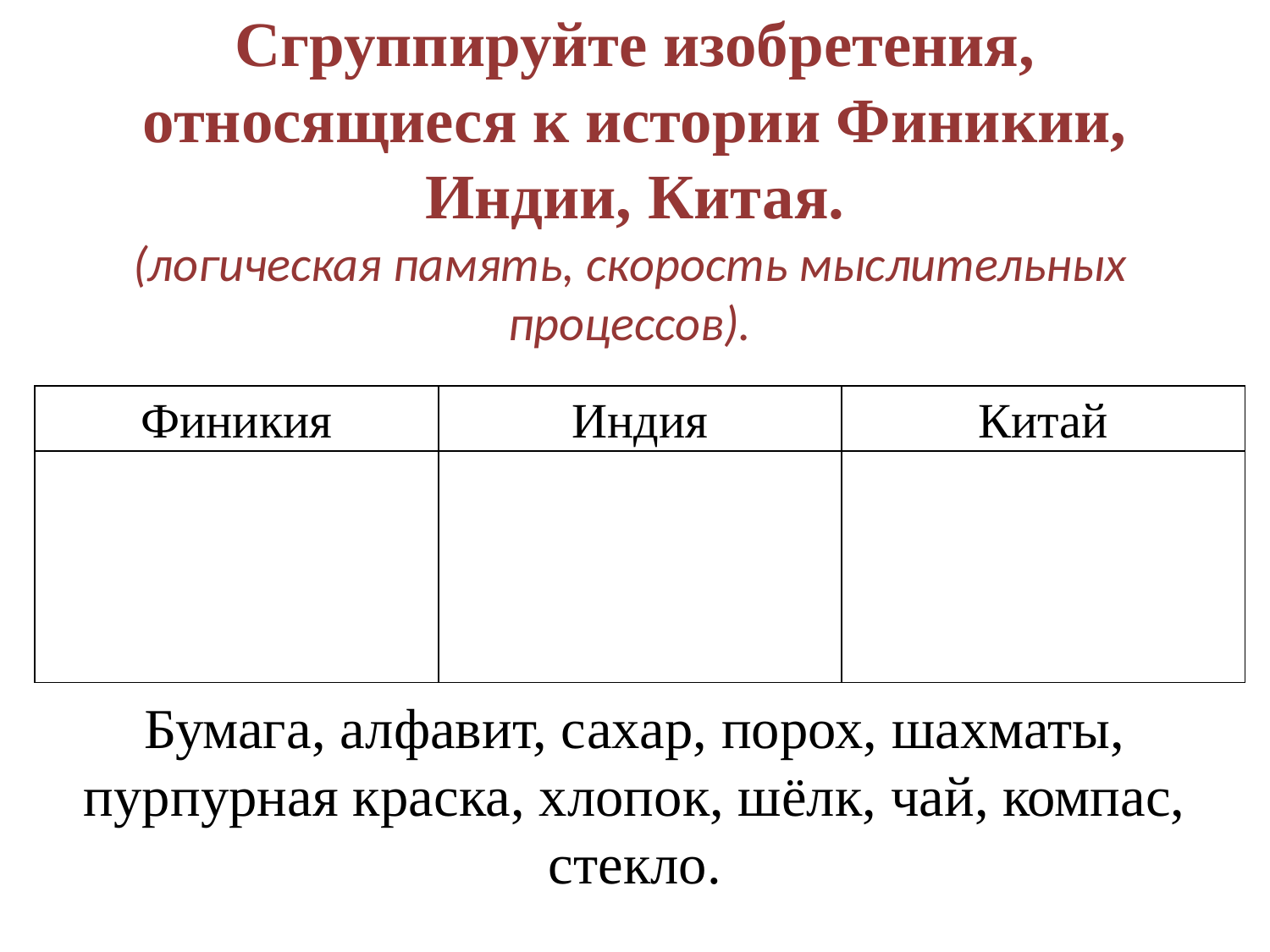

# Сгруппируйте изобретения, относящиеся к истории Финикии, Индии, Китая.
(логическая память, скорость мыслительных процессов).
| Финикия | Индия | Китай |
| --- | --- | --- |
|  |  |  |
Бумага, алфавит, сахар, порох, шахматы, пурпурная краска, хлопок, шёлк, чай, компас, стекло.